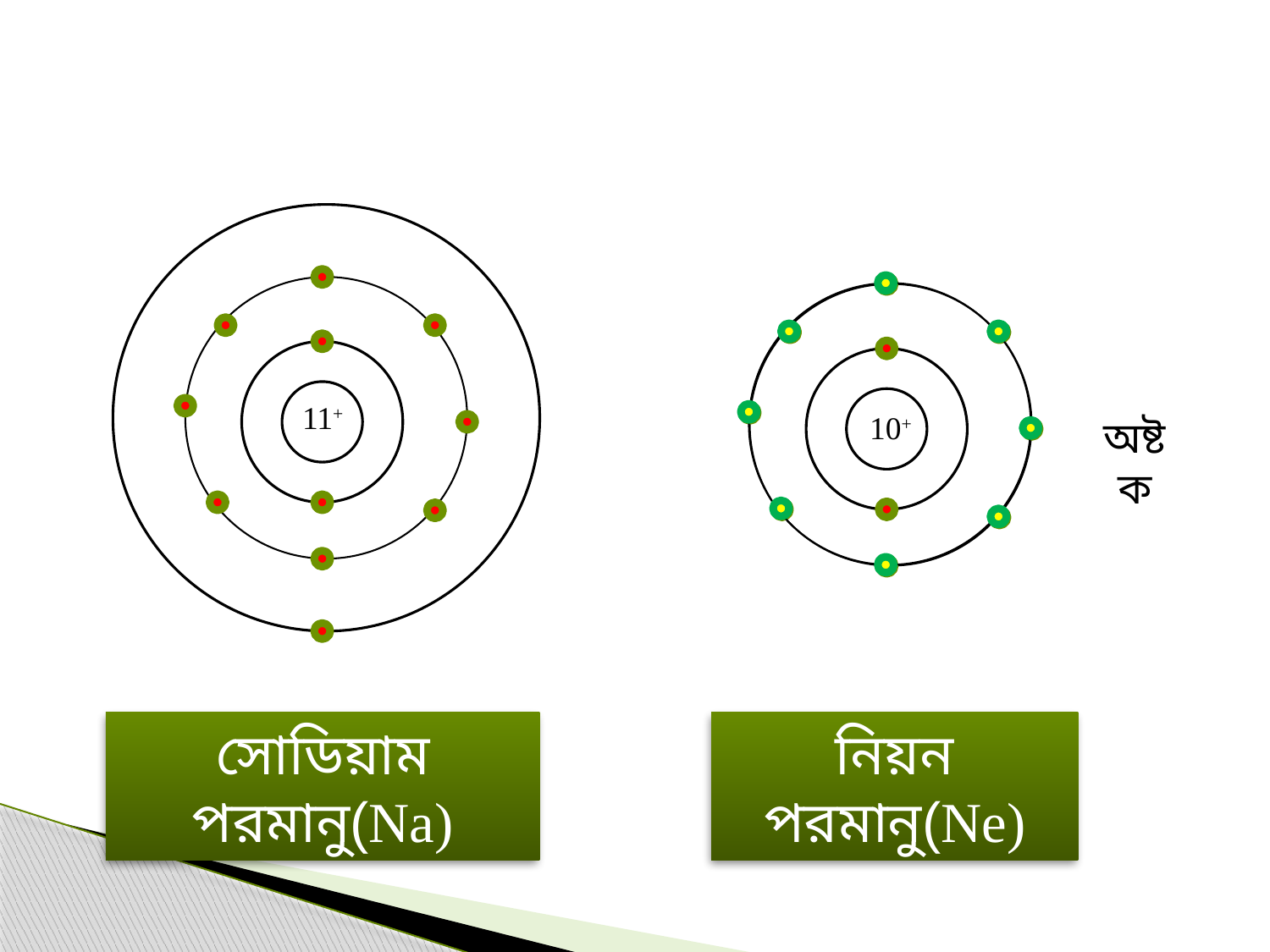

11+
10+
অষ্টক
নিয়ন পরমানু(Ne)
সোডিয়াম পরমানু(Na)